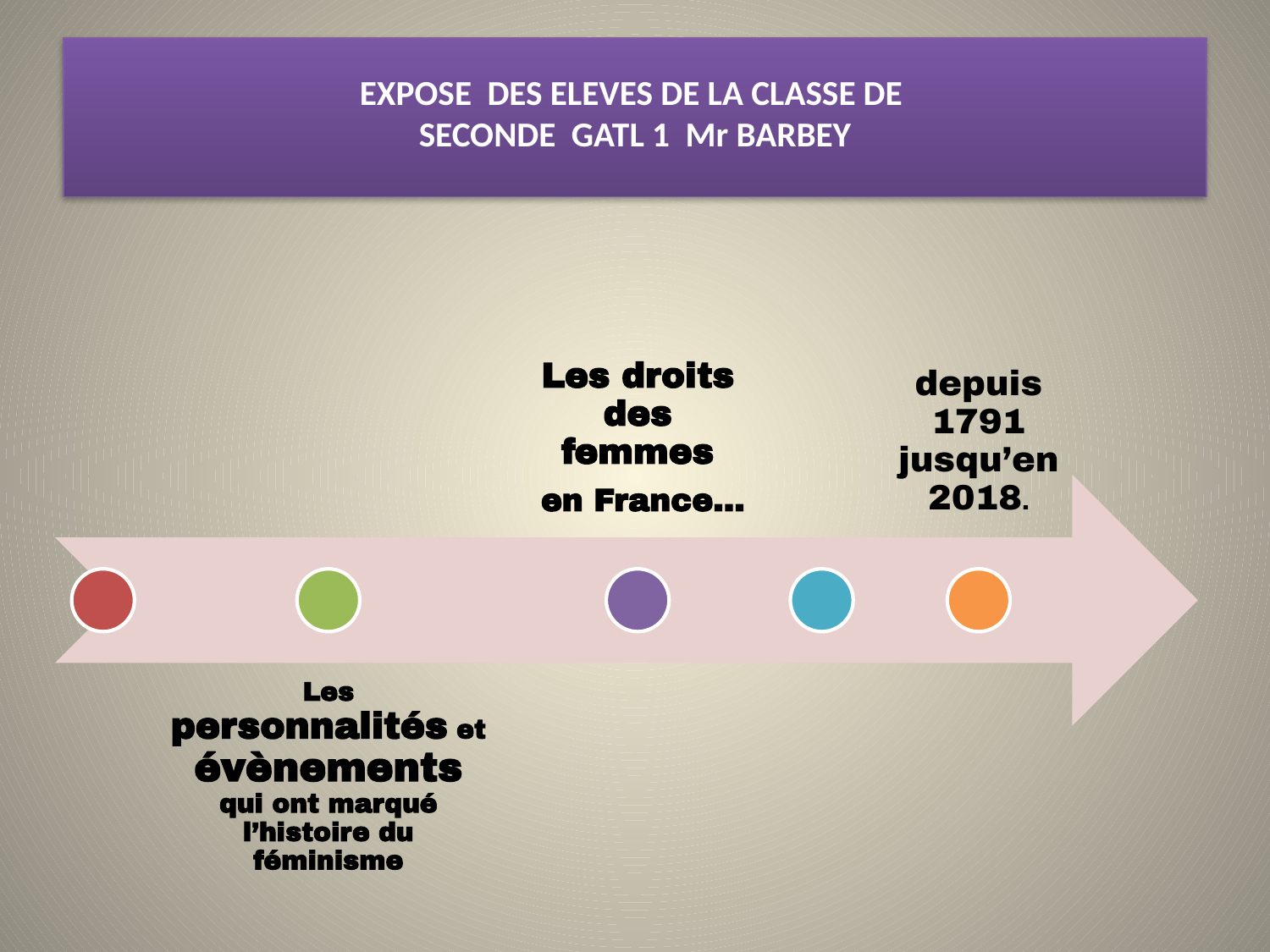

# EXPOSE  DES ELEVES DE LA CLASSE DE SECONDE  GATL 1  Mr BARBEY

Les personnalités et évènements qui ont marqué l’histoire du féminisme
Les droits des femmes
 en France...

depuis 1791 jusqu’en 2018.